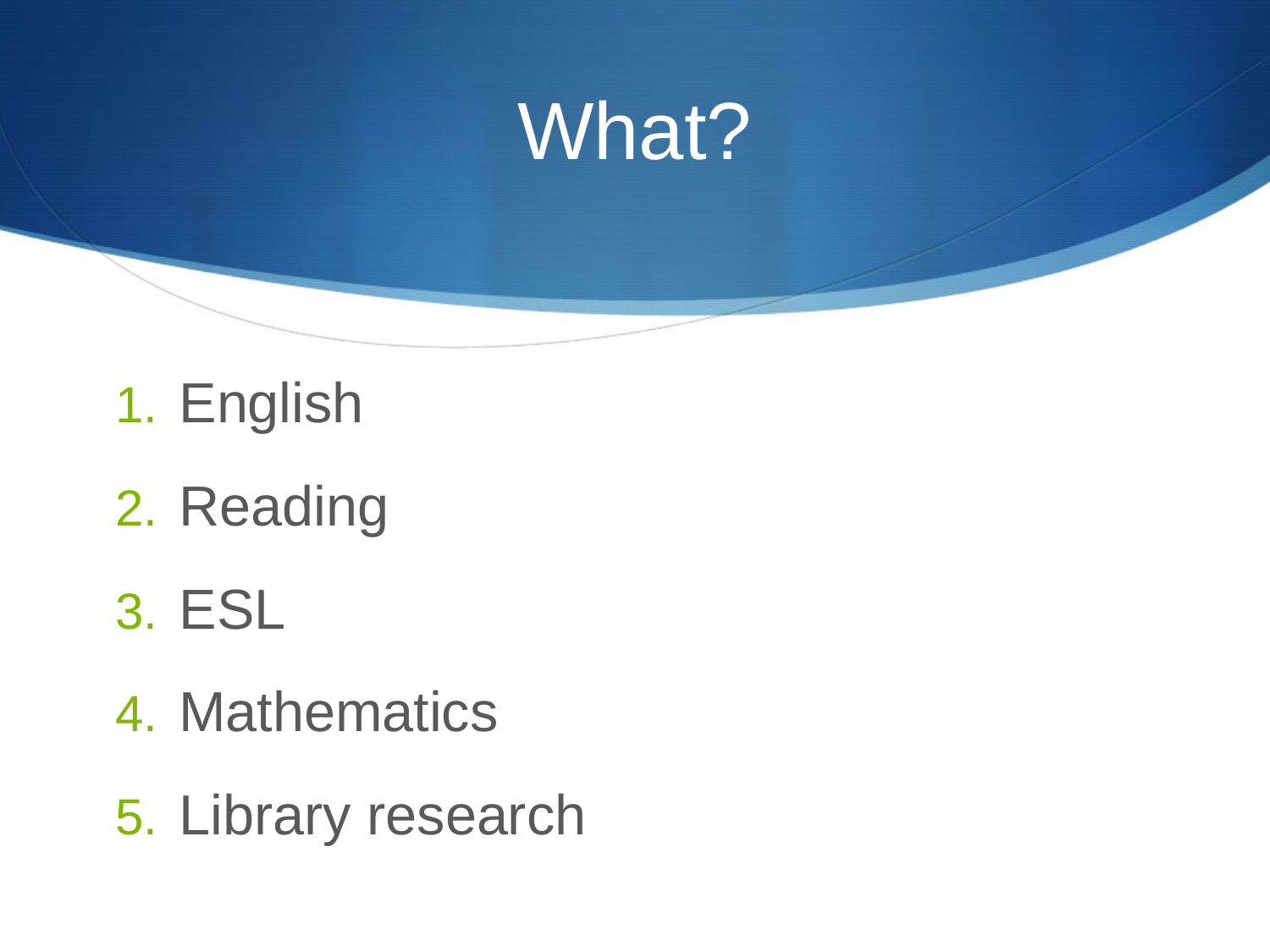

# What?
English
Reading
ESL
Mathematics
Library research